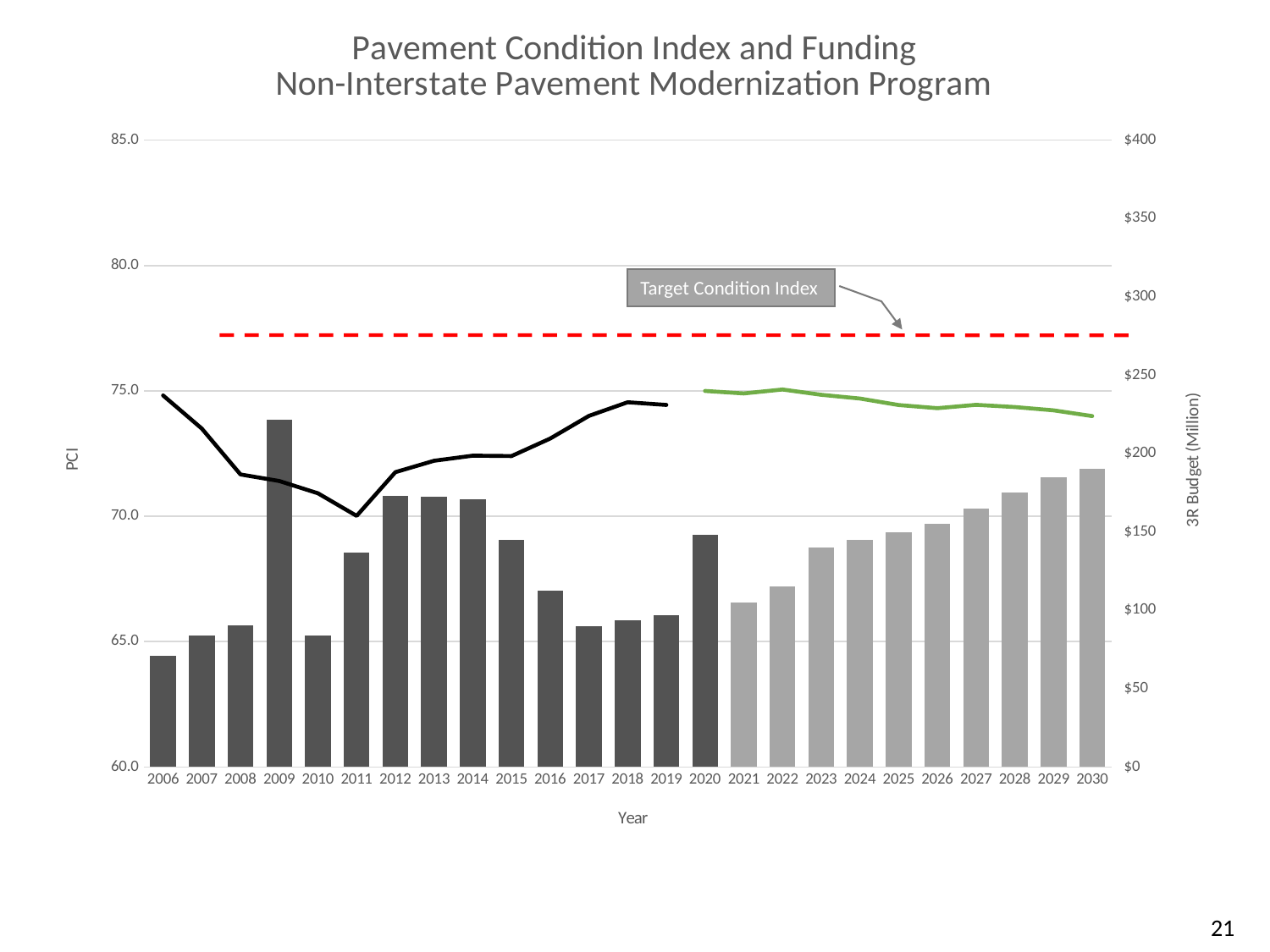

### Chart: Pavement Condition Index and Funding
Non-Interstate Pavement Modernization Program

| Category | Expenditures | Baseline Budget | Added funds | PCI | Forecast PCI |
|---|---|---|---|---|---|
| 2 | 70711000.0 | None | None | 74.81903681 | None |
| 3 | 83644000.0 | None | None | 73.49452646 | None |
| 4 | 90543000.0 | None | None | 71.66686627 | None |
| 5 | 221461000.0 | None | None | 71.40401611 | None |
| 6 | 83834000.0 | None | None | 70.91457987 | None |
| 7 | 137009000.0 | None | None | 70.01426724 | None |
| 8 | 172922000.0 | None | None | 71.75748125 | None |
| 9 | 172358000.0 | None | None | 72.21237783 | None |
| 10 | 170627000.0 | None | None | 72.41446785 | None |
| 11 | 145086000.0 | None | None | 72.39980142 | None |
| 12 | 112512000.0 | None | None | 73.09885398 | None |
| 13 | 89621000.0 | None | None | 74.0032352 | None |
| 14 | 93564847.89999999 | None | None | 74.54767212 | None |
| 15 | 96900000.0 | None | None | 74.43954534 | None |
| 16 | 148000000.0 | None | None | None | 74.99787 |
| 17 | None | 105000000.0 | 0.0 | None | 74.89865 |
| 18 | None | 115000000.0 | 0.0 | None | 75.05555 |
| 19 | None | 140000000.0 | 0.0 | None | 74.84534 |
| 20 | None | 145000000.0 | 0.0 | None | 74.69621 |
| 21 | None | 150000000.0 | 0.0 | None | 74.43642 |
| 22 | None | 155000000.0 | 0.0 | None | 74.30967 |
| 23 | None | 165000000.0 | 0.0 | None | 74.44407 |
| 24 | None | 175000000.0 | 0.0 | None | 74.35678 |
Target Condition Index
21